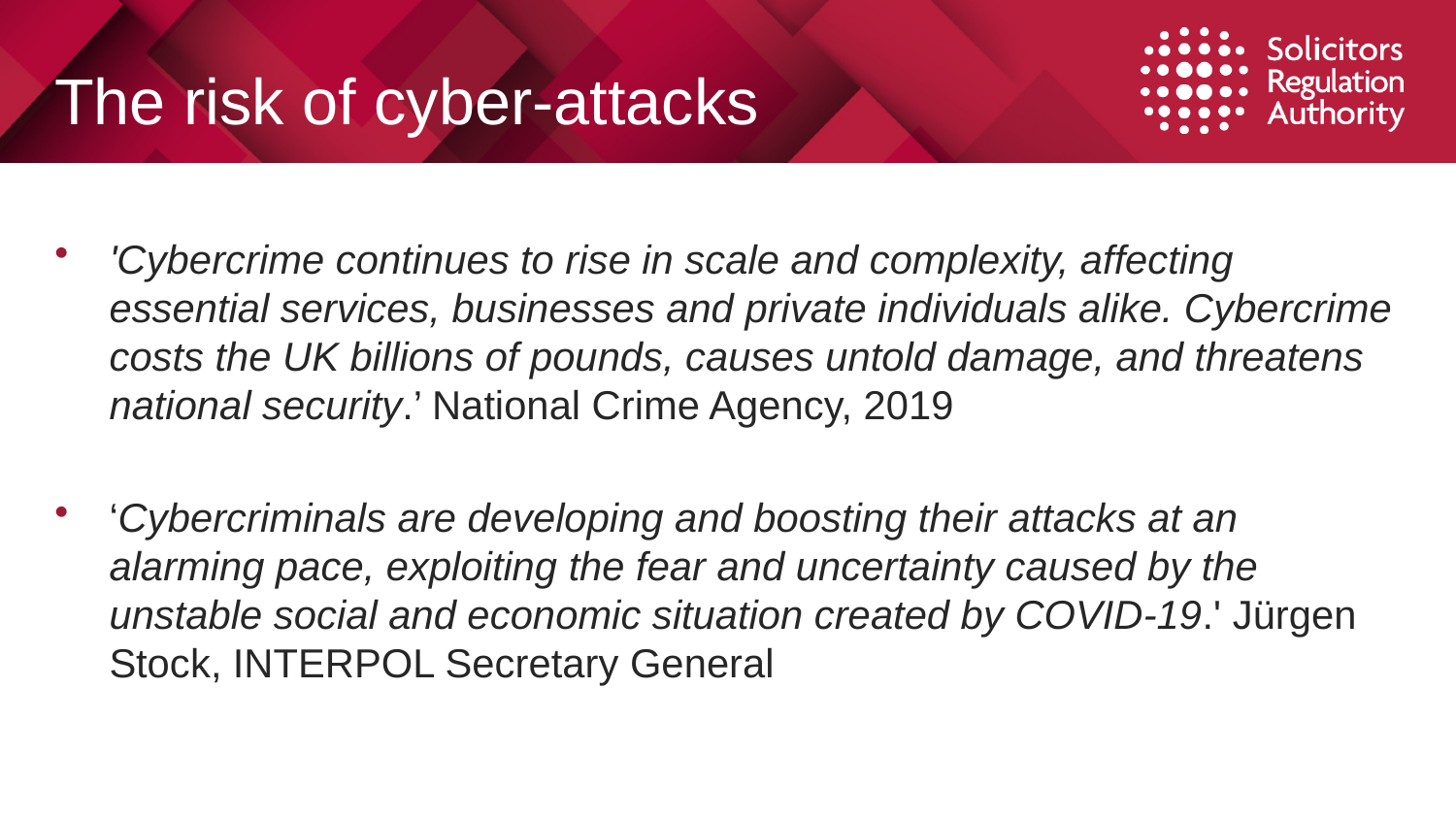

# The risk of cyber-attacks
'Cybercrime continues to rise in scale and complexity, affecting essential services, businesses and private individuals alike. Cybercrime costs the UK billions of pounds, causes untold damage, and threatens national security.’ National Crime Agency, 2019

‘Cybercriminals are developing and boosting their attacks at an alarming pace, exploiting the fear and uncertainty caused by the unstable social and economic situation created by COVID-19.' Jürgen Stock, INTERPOL Secretary General